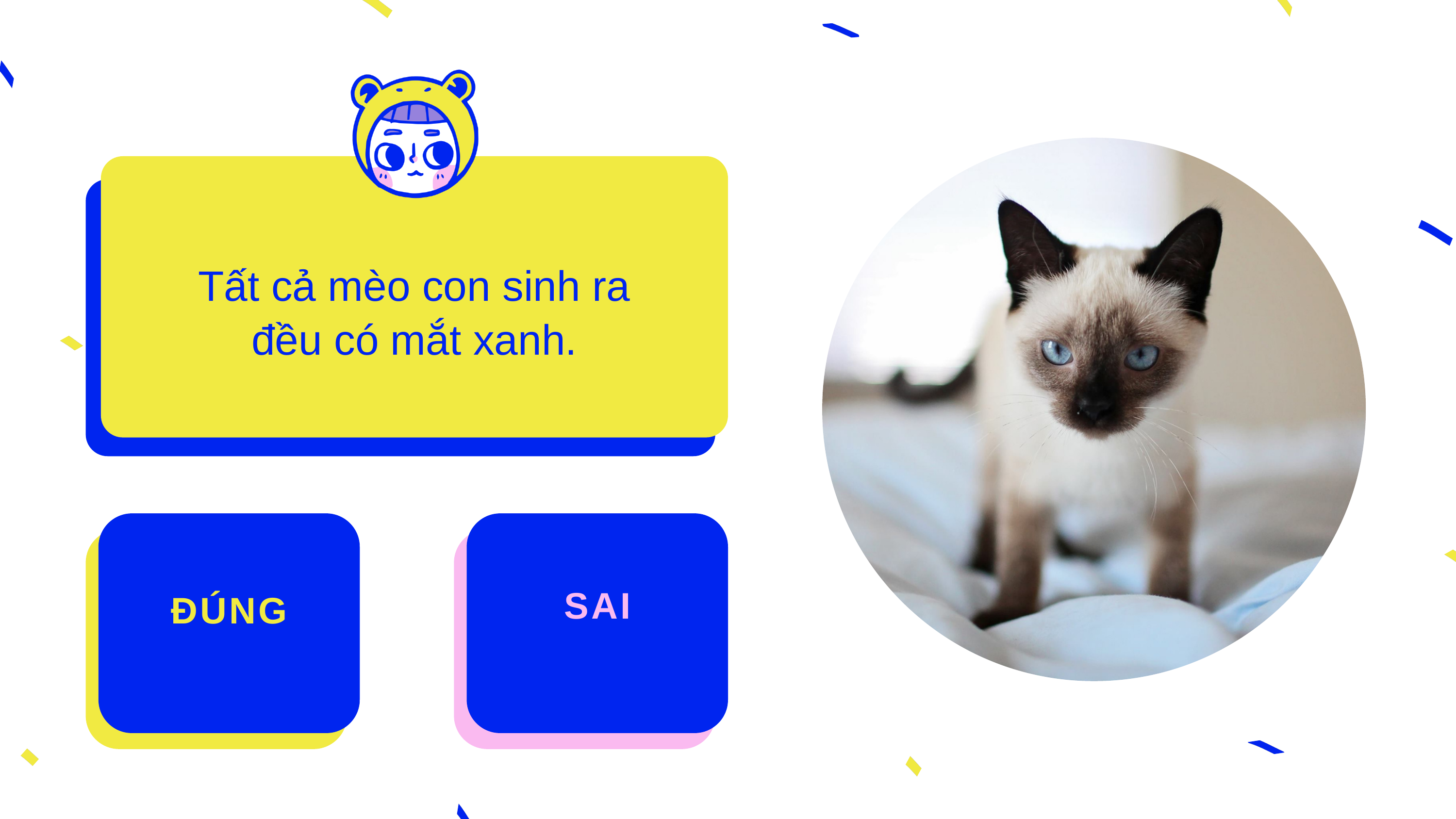

Tất cả mèo con sinh ra đều có mắt xanh.

SAI

ĐÚNG